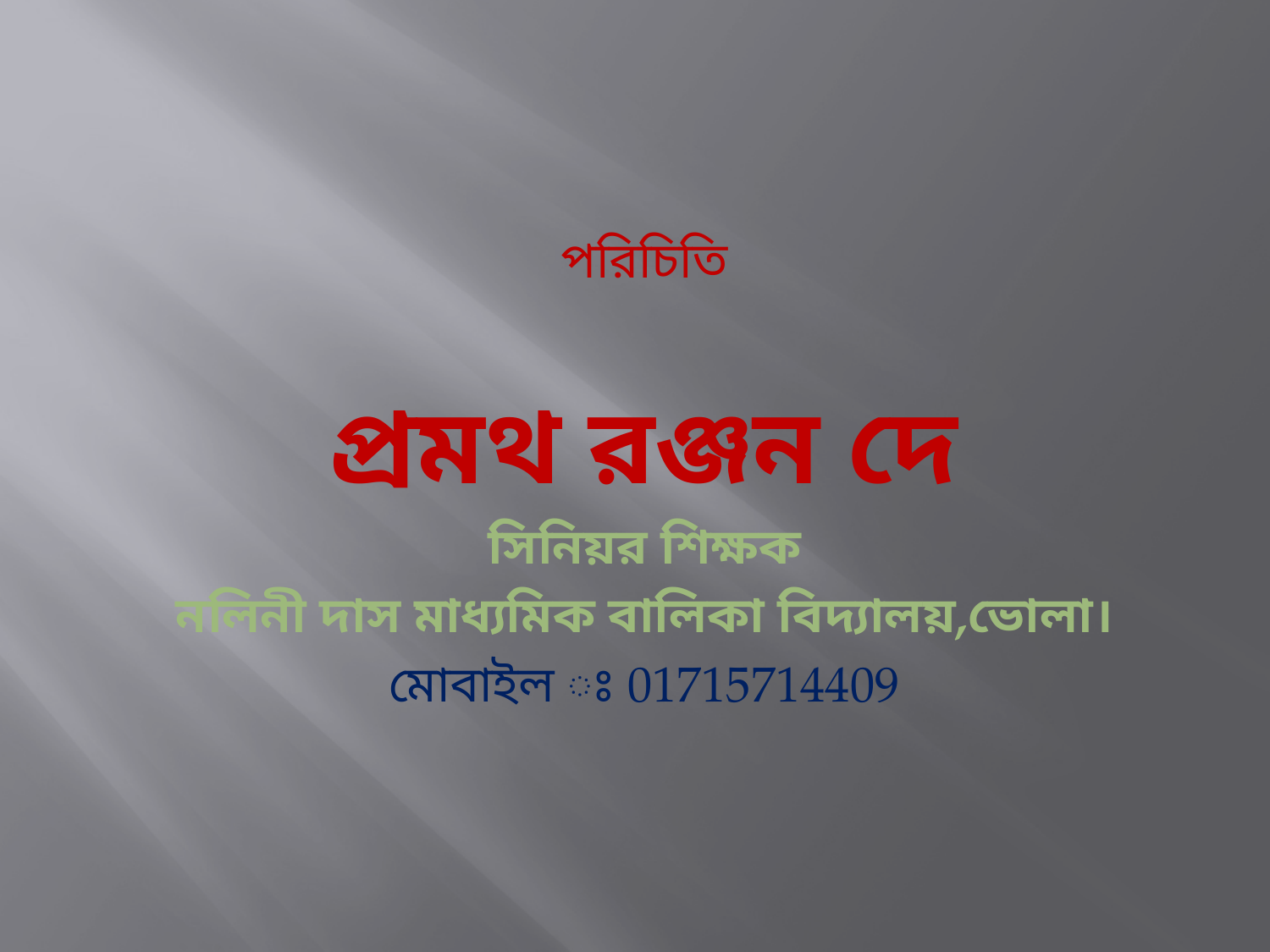

পরিচিতি

প্রমথ রঞ্জন দে
সিনিয়র শিক্ষক
নলিনী দাস মাধ্যমিক বালিকা বিদ্যালয়,ভোলা।
মোবাইল ঃ 01715714409